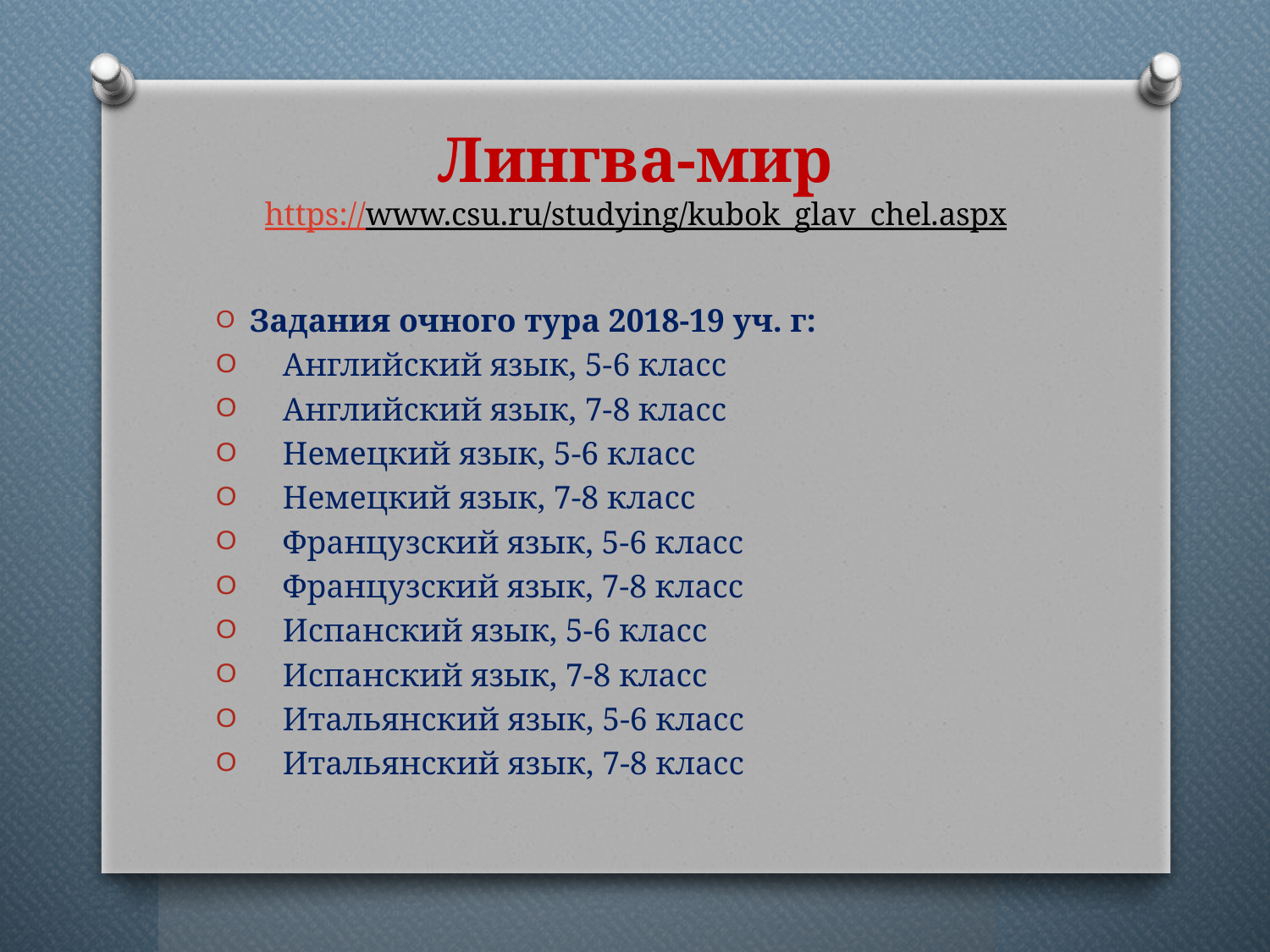

# Лингва-мир https://www.csu.ru/studying/kubok_glav_chel.aspx
​​​​​​​​​​​​​​​​​​​​​​​​​​​​​​​​​​​​​​​​​​​​​​​​​​​Задания очного тура 2018-19 уч. г:
    Английский язык, 5-6 класс
    Английский язык, 7-8 класс
    Немецкий язык, 5-6 класс
    Немецкий язык, 7-8 класс
    Французский язык, 5-6 класс
    Французский язык, 7-8 класс
    Испанский язык, 5-6 класс
    Испанский язык, 7-8 класс
    Итальянский язык, 5-6 класс
    Итальянский язык, 7-8 класс